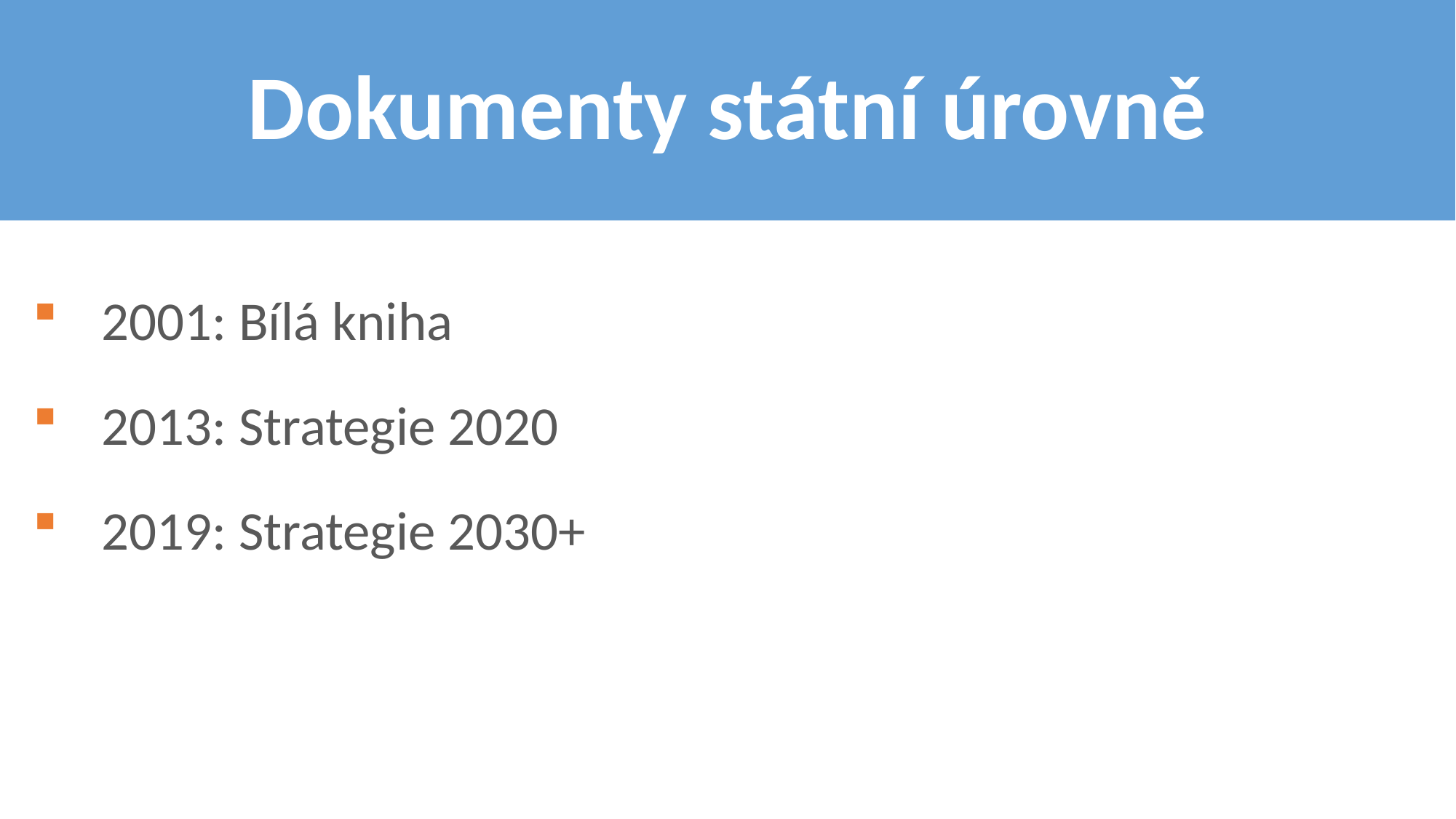

# Dokumenty státní úrovně
2001: Bílá kniha
2013: Strategie 2020
2019: Strategie 2030+